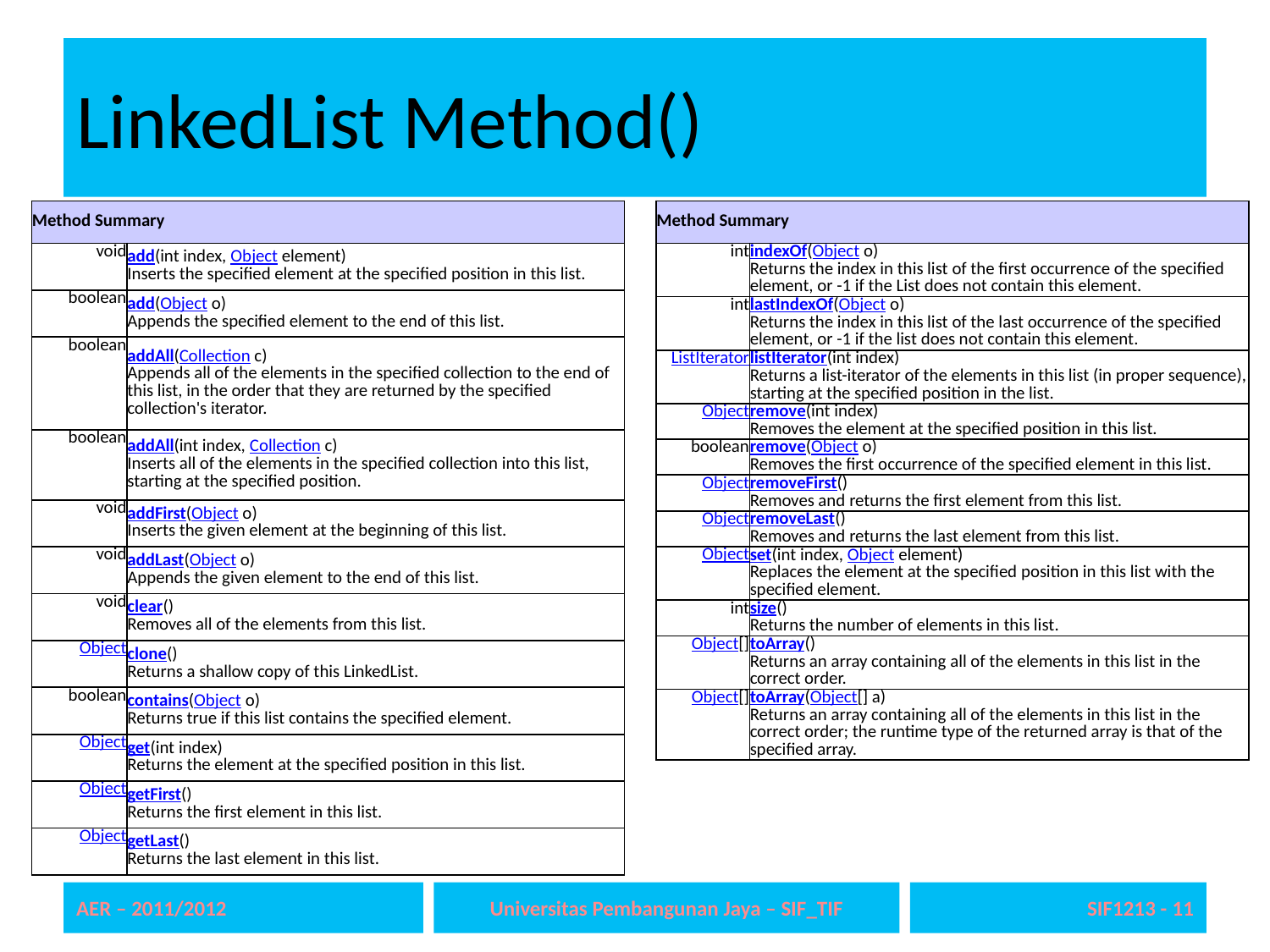

# LinkedList Method()
| Method Summary |  |
| --- | --- |
| void | add(int index, Object element)  Inserts the specified element at the specified position in this list. |
| boolean | add(Object o)  Appends the specified element to the end of this list. |
| boolean | addAll(Collection c)  Appends all of the elements in the specified collection to the end of this list, in the order that they are returned by the specified collection's iterator. |
| boolean | addAll(int index, Collection c)  Inserts all of the elements in the specified collection into this list, starting at the specified position. |
| void | addFirst(Object o)  Inserts the given element at the beginning of this list. |
| void | addLast(Object o)  Appends the given element to the end of this list. |
| void | clear()  Removes all of the elements from this list. |
| Object | clone()  Returns a shallow copy of this LinkedList. |
| boolean | contains(Object o)  Returns true if this list contains the specified element. |
| Object | get(int index)  Returns the element at the specified position in this list. |
| Object | getFirst()  Returns the first element in this list. |
| Object | getLast()  Returns the last element in this list. |
| Method Summary |  |
| --- | --- |
| int | indexOf(Object o)  Returns the index in this list of the first occurrence of the specified element, or -1 if the List does not contain this element. |
| int | lastIndexOf(Object o)  Returns the index in this list of the last occurrence of the specified element, or -1 if the list does not contain this element. |
| ListIterator | listIterator(int index)  Returns a list-iterator of the elements in this list (in proper sequence), starting at the specified position in the list. |
| Object | remove(int index)  Removes the element at the specified position in this list. |
| boolean | remove(Object o)  Removes the first occurrence of the specified element in this list. |
| Object | removeFirst()  Removes and returns the first element from this list. |
| Object | removeLast()  Removes and returns the last element from this list. |
| Object | set(int index, Object element)  Replaces the element at the specified position in this list with the specified element. |
| int | size()  Returns the number of elements in this list. |
| Object[] | toArray()  Returns an array containing all of the elements in this list in the correct order. |
| Object[] | toArray(Object[] a)  Returns an array containing all of the elements in this list in the correct order; the runtime type of the returned array is that of the specified array. |
AER – 2011/2012
Universitas Pembangunan Jaya – SIF_TIF
SIF1213 - 11